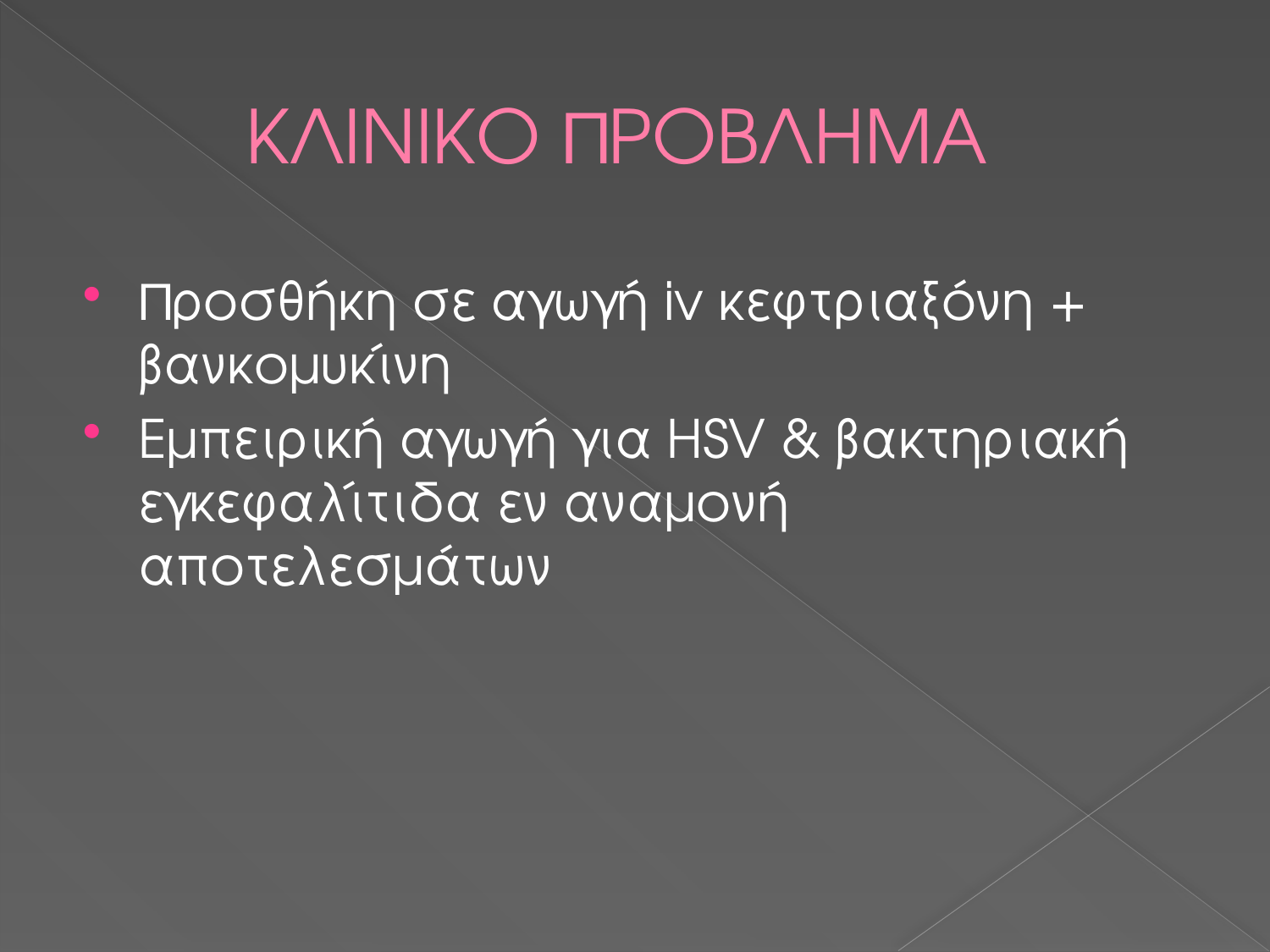

# ΚΛΙΝΙΚΟ ΠΡΟΒΛΗΜΑ
Προσθήκη σε αγωγή iv κεφτριαξόνη + βανκομυκίνη
Εμπειρική αγωγή για HSV & βακτηριακή εγκεφαλίτιδα εν αναμονή αποτελεσμάτων